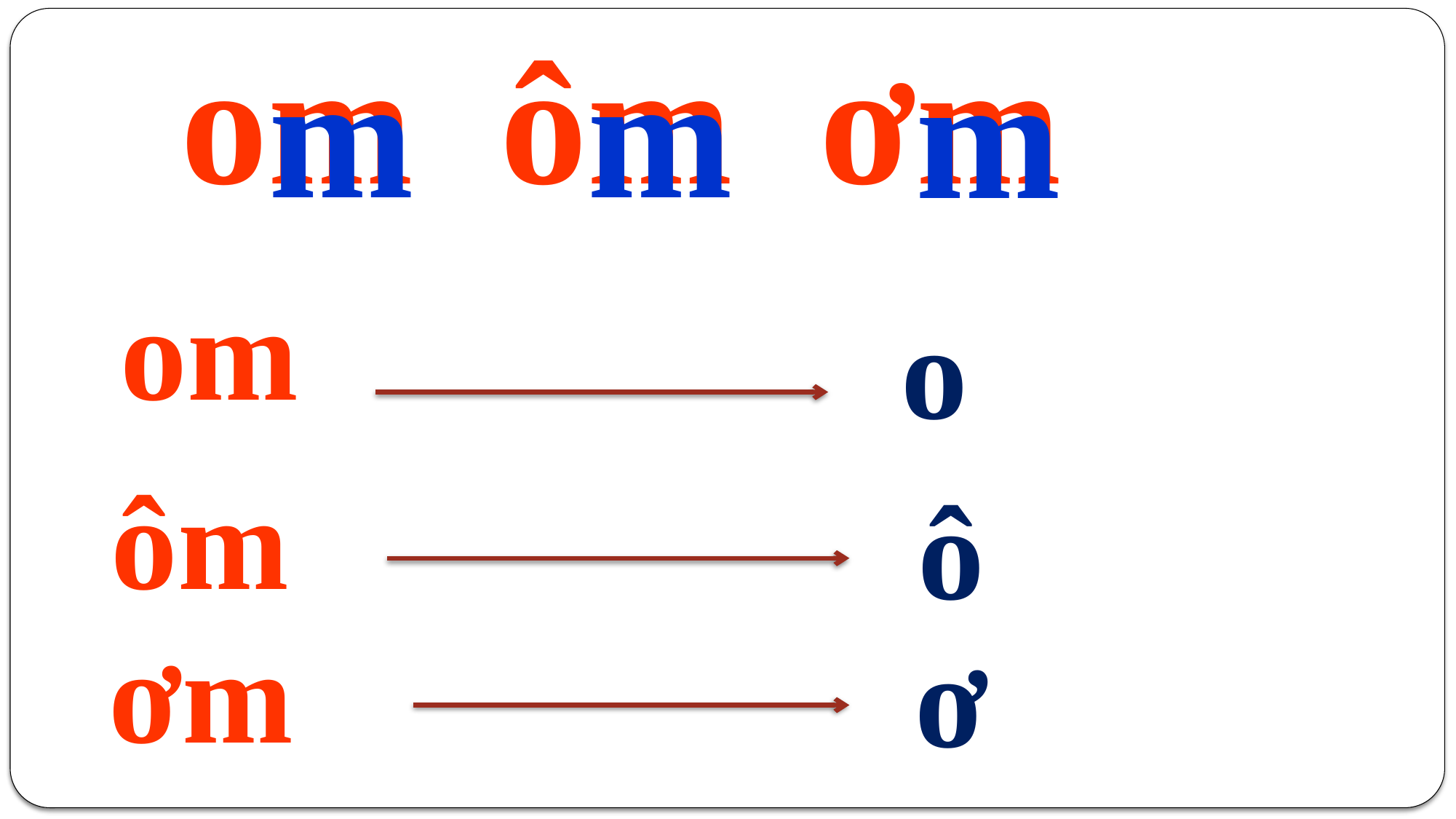

om  ôm  ơm
m
m
m
om

o
ôm
ô
ơm
ơ